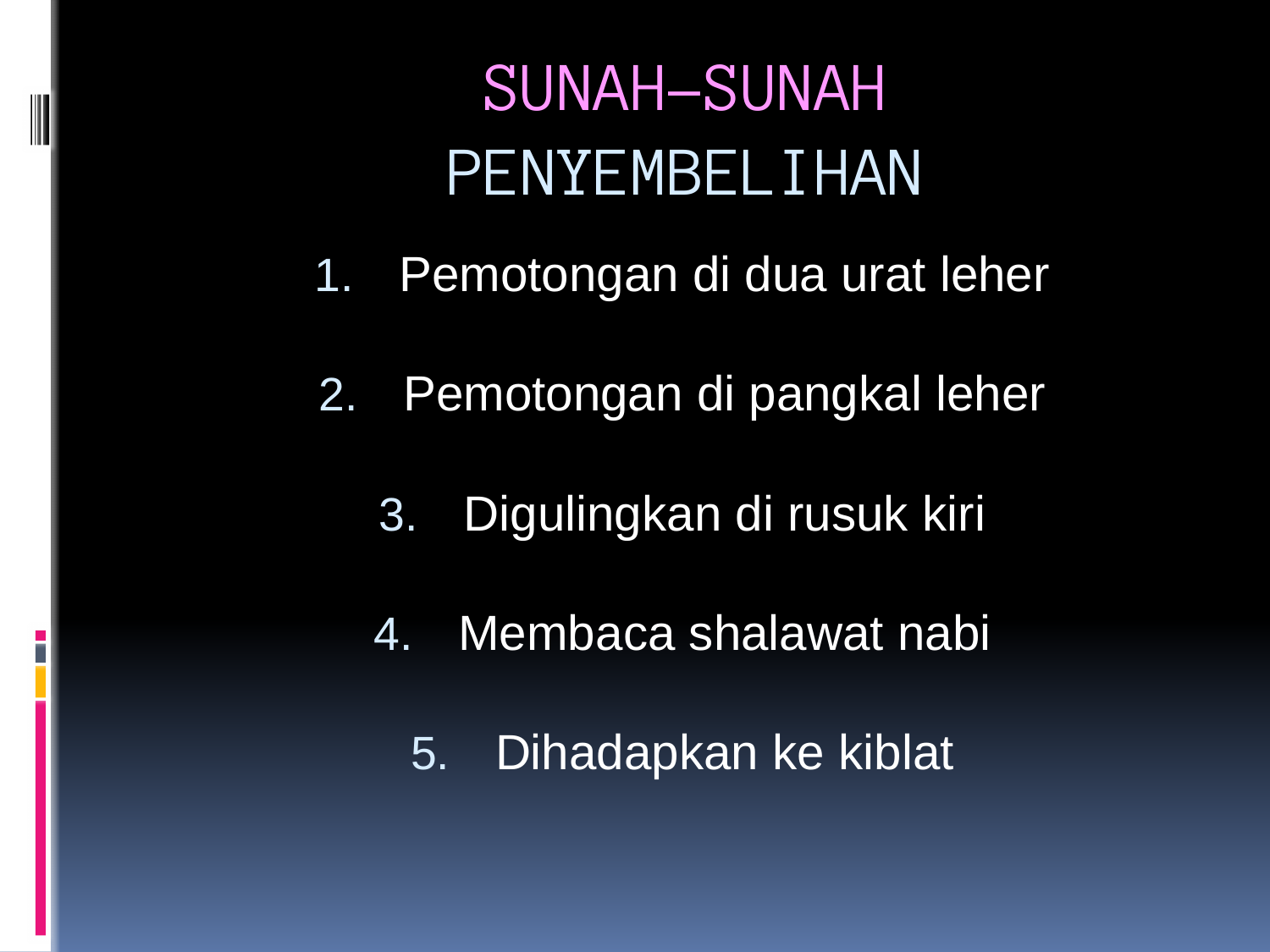

# SUNAH-SUNAH PENYEMBELIHAN
Pemotongan di dua urat leher

Pemotongan di pangkal leher

Digulingkan di rusuk kiri

Membaca shalawat nabi

Dihadapkan ke kiblat